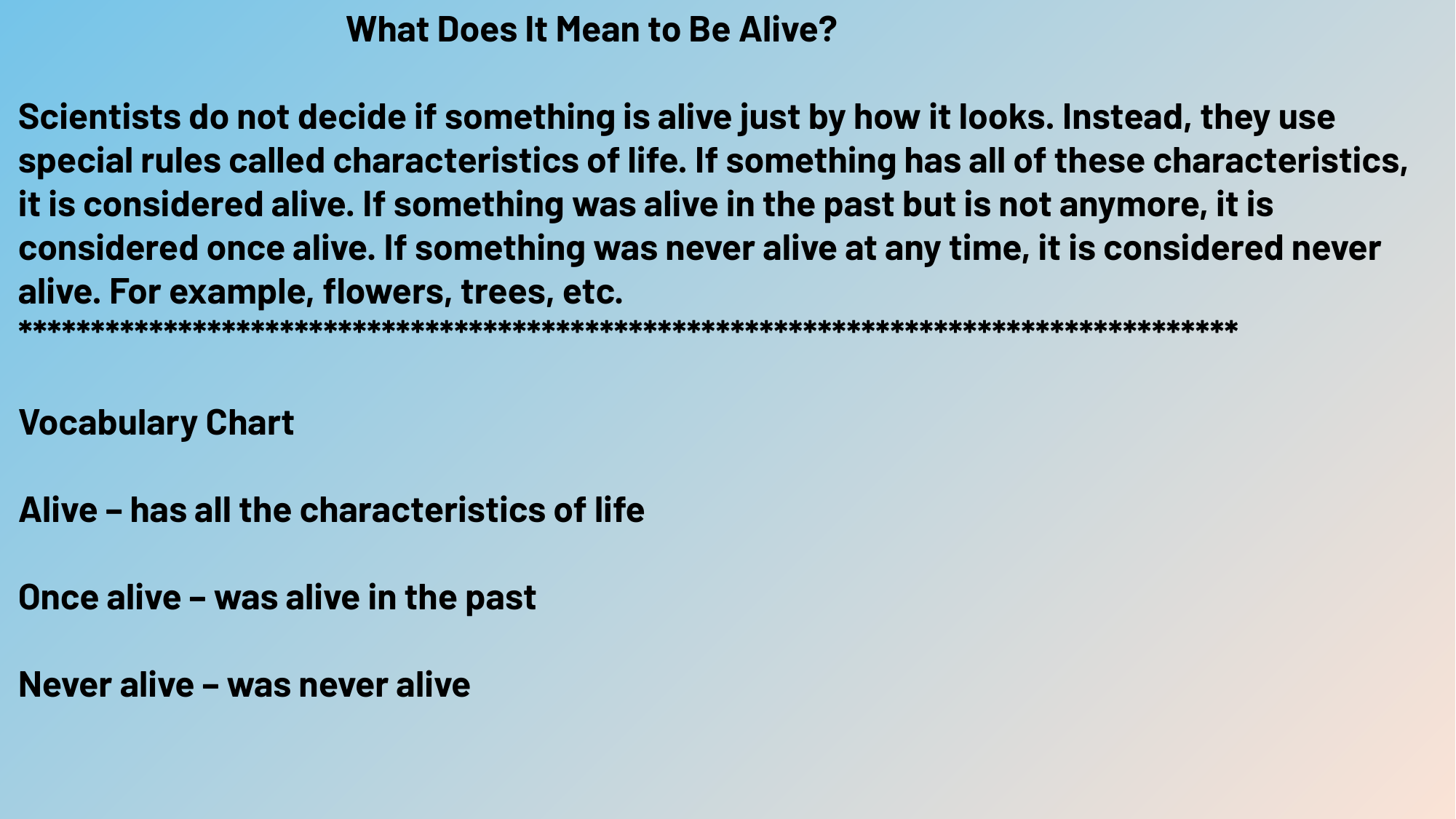

What Does It Mean to Be Alive?

Scientists do not decide if something is alive just by how it looks. Instead, they use special rules called characteristics of life. If something has all of these characteristics, it is considered alive. If something was alive in the past but is not anymore, it is considered once alive. If something was never alive at any time, it is considered never alive. For example, flowers, trees, etc.
************************************************************************************

Vocabulary Chart

Alive – has all the characteristics of life

Once alive – was alive in the past

Never alive – was never alive